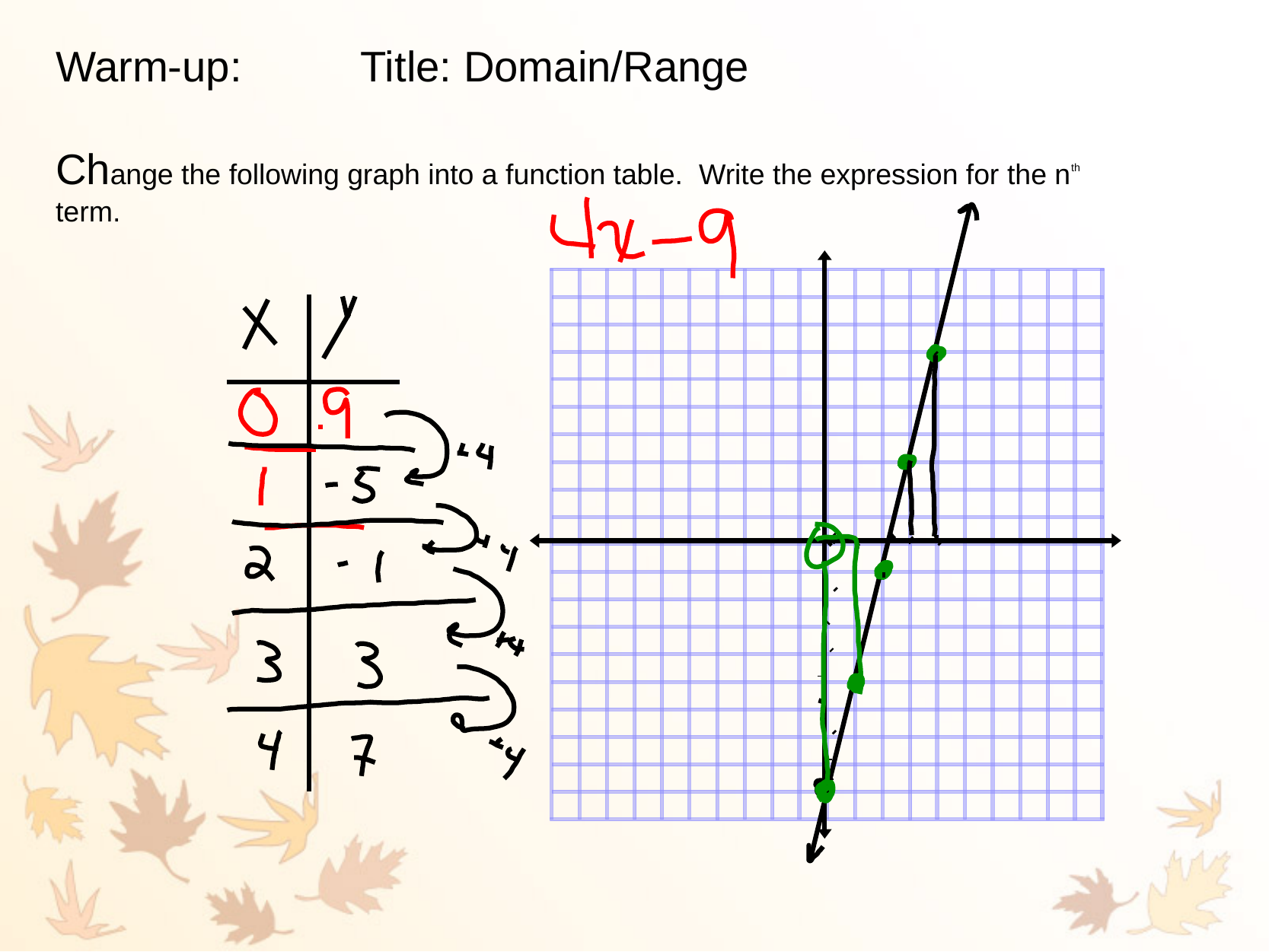

Warm-up:          Title: Domain/Range

Change the following graph into a function table.  Write the expression for the nth term.